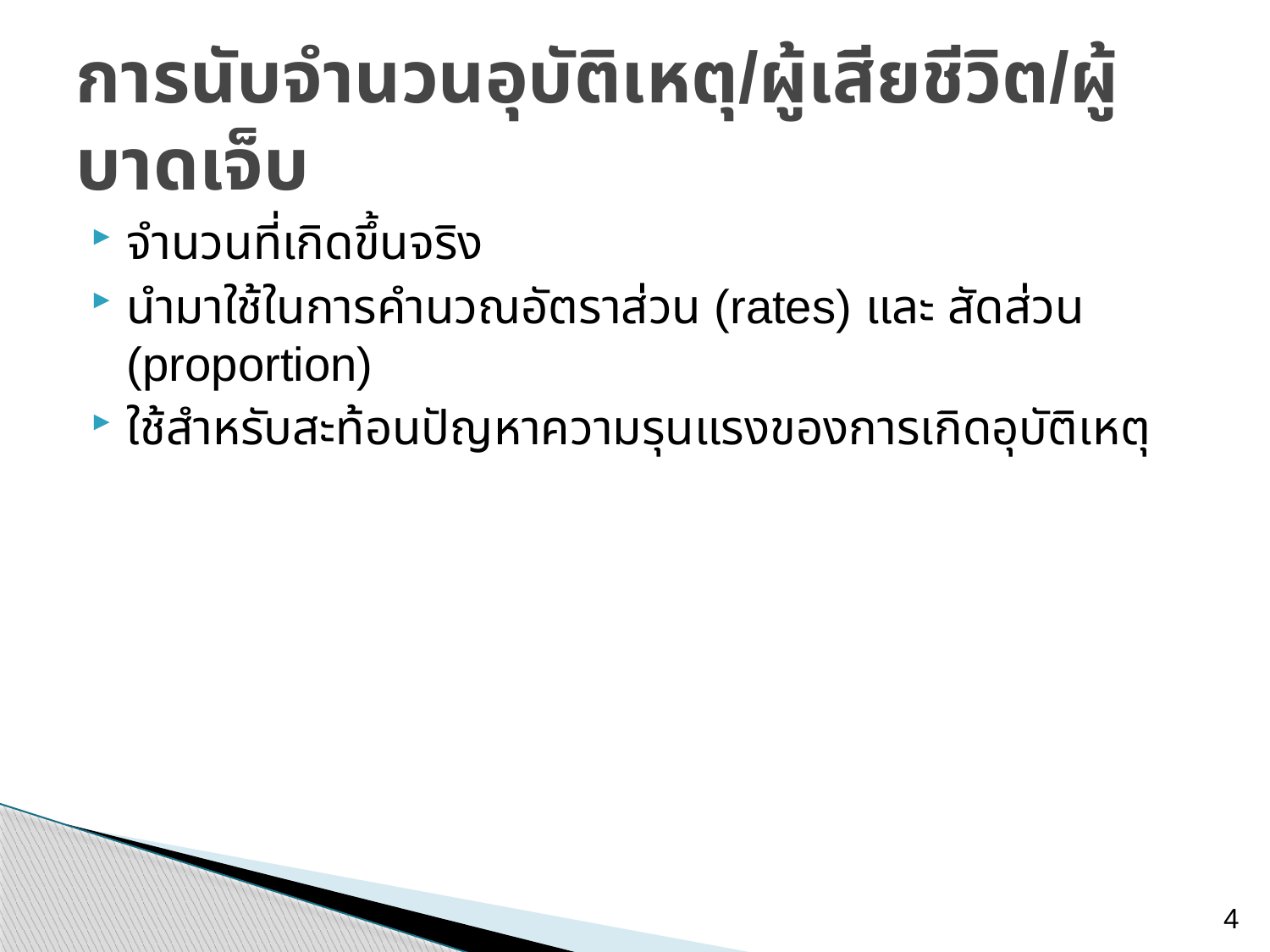

# การนับจำนวนอุบัติเหตุ/ผู้เสียชีวิต/ผู้บาดเจ็บ
จำนวนที่เกิดขึ้นจริง
นำมาใช้ในการคำนวณอัตราส่วน (rates) และ สัดส่วน (proportion)
ใช้สำหรับสะท้อนปัญหาความรุนแรงของการเกิดอุบัติเหตุ
4